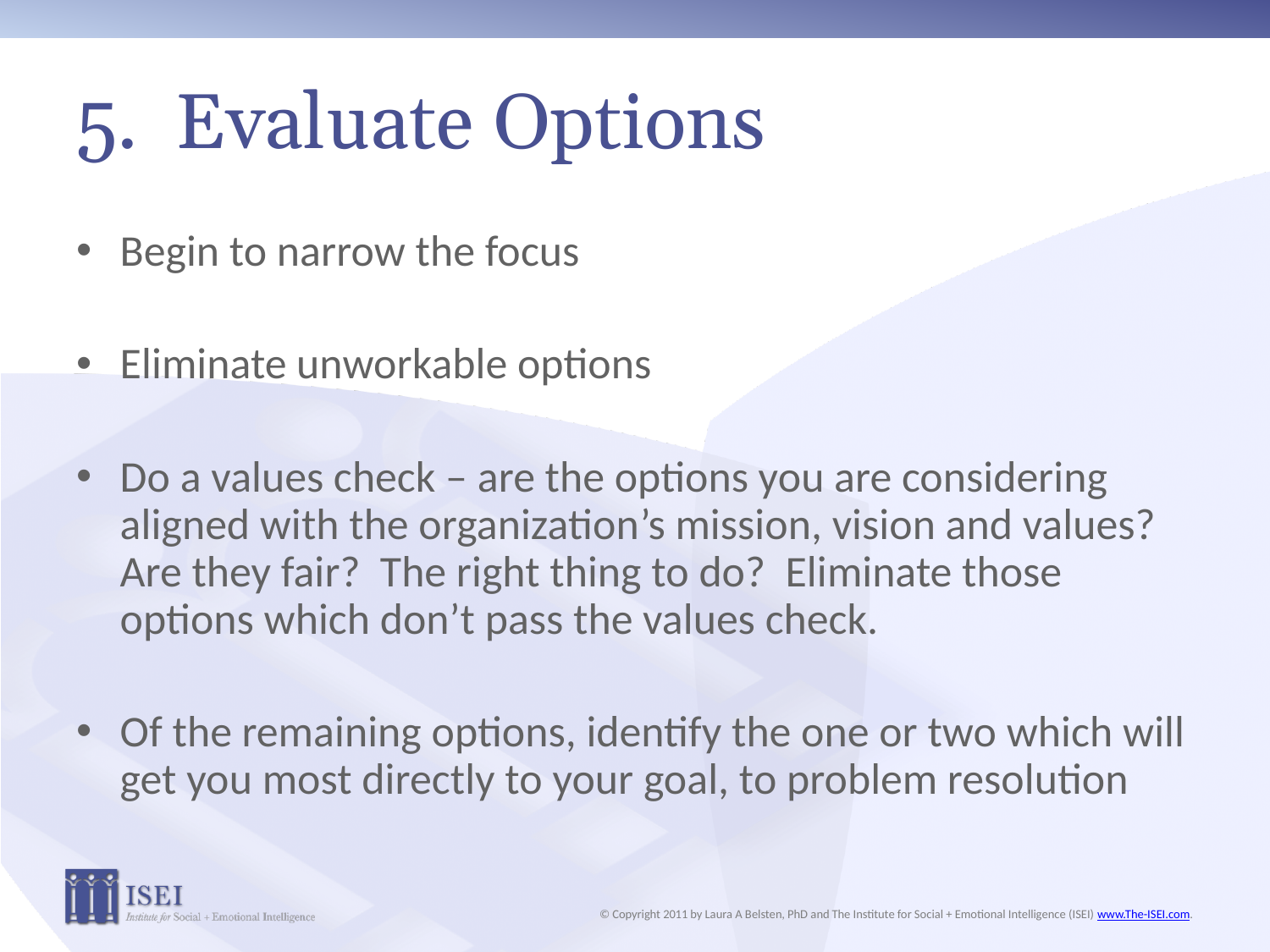

# 5.  Evaluate Options
Begin to narrow the focus

Eliminate unworkable options

Do a values check – are the options you are considering aligned with the organization’s mission, vision and values?  Are they fair?  The right thing to do?  Eliminate those options which don’t pass the values check.

Of the remaining options, identify the one or two which will get you most directly to your goal, to problem resolution